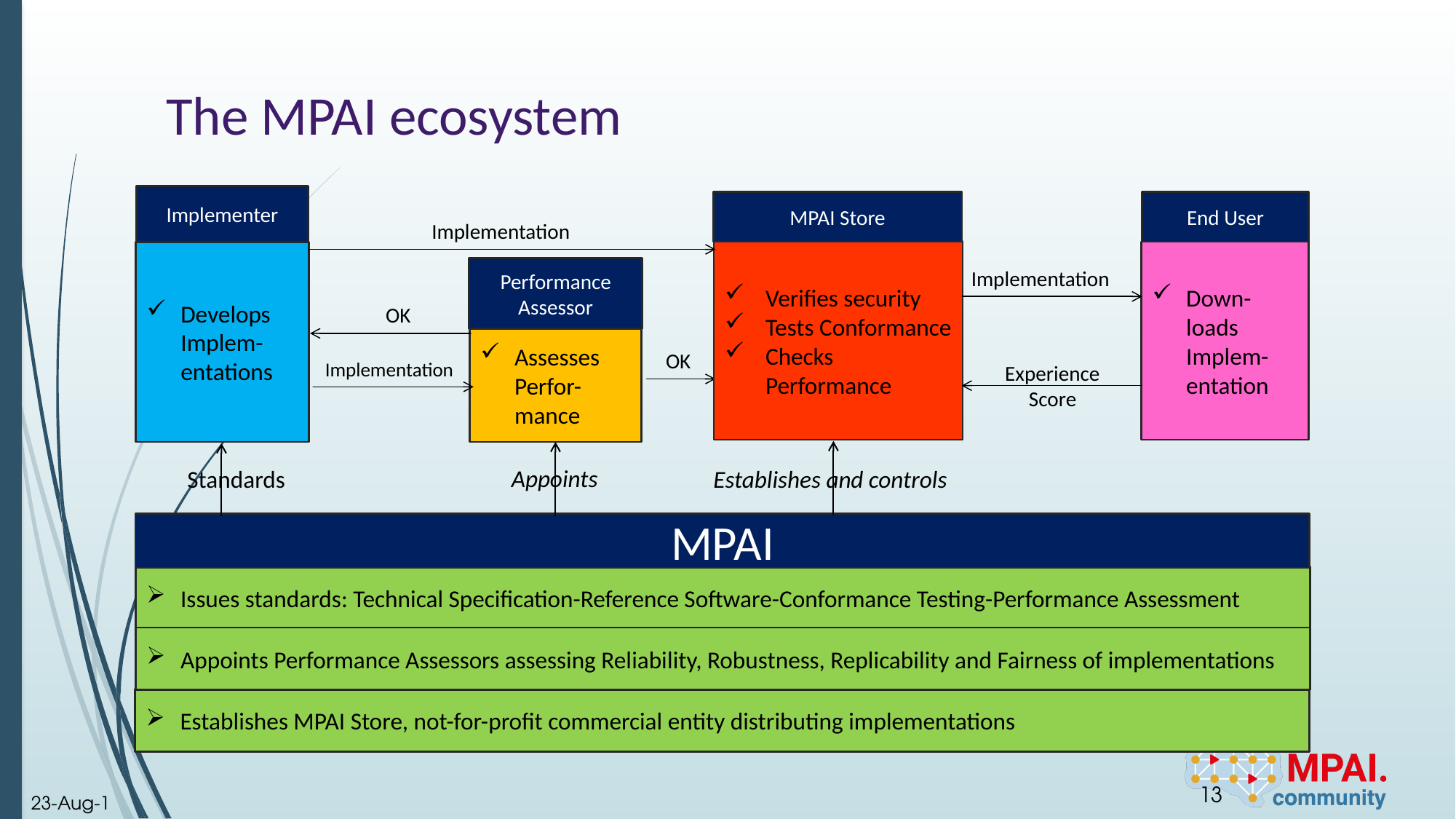

# The MPAI ecosystem
Implementer
MPAI Store
End User
Implementation
Verifies security
Tests Conformance
Checks  Performance
Down-loads Implem-entation
Develops Implem-entations
Performance Assessor
Implementation
OK
Assesses Perfor-mance
OK
Implementation
Experience
Score
Appoints
Standards
Establishes and controls
MPAI
Issues standards: Technical Specification-Reference Software-Conformance Testing-Performance Assessment
Appoints Performance Assessors assessing Reliability, Robustness, Replicability and Fairness of implementations
Establishes MPAI Store, not-for-profit commercial entity distributing implementations
2/25
13
23-Aug-1